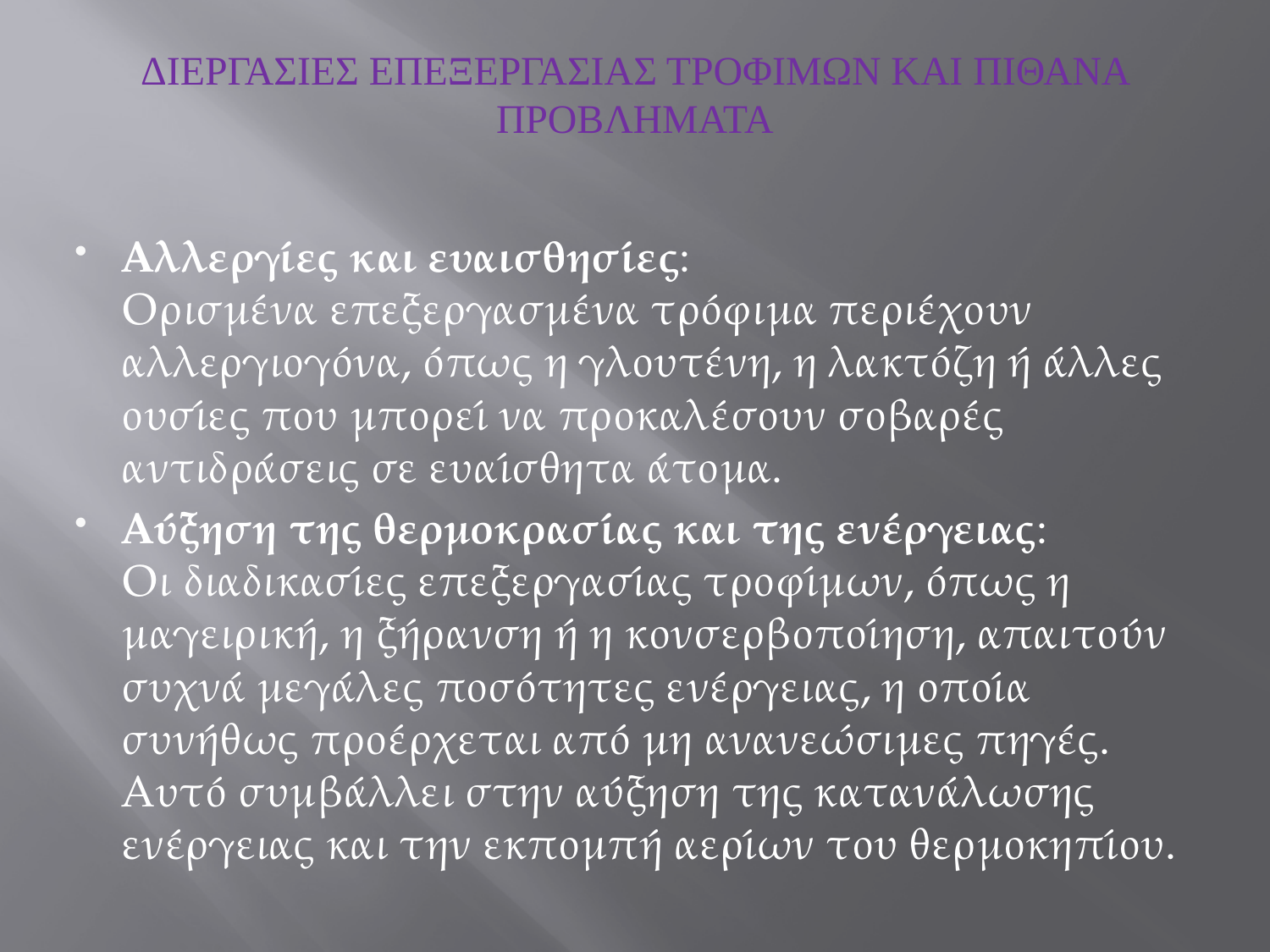

# ΔΙΕΡΓΑΣΙΕΣ ΕΠΕΞΕΡΓΑΣΙΑΣ ΤΡΟΦΙΜΩΝ ΚΑΙ ΠΙΘΑΝΑ ΠΡΟΒΛΗΜΑΤΑ
Αλλεργίες και ευαισθησίες:
Ορισμένα επεξεργασμένα τρόφιμα περιέχουν αλλεργιογόνα, όπως η γλουτένη, η λακτόζη ή άλλες ουσίες που μπορεί να προκαλέσουν σοβαρές αντιδράσεις σε ευαίσθητα άτομα.
Αύξηση της θερμοκρασίας και της ενέργειας:
Οι διαδικασίες επεξεργασίας τροφίμων, όπως η μαγειρική, η ξήρανση ή η κονσερβοποίηση, απαιτούν συχνά μεγάλες ποσότητες ενέργειας, η οποία συνήθως προέρχεται από μη ανανεώσιμες πηγές. Αυτό συμβάλλει στην αύξηση της κατανάλωσης ενέργειας και την εκπομπή αερίων του θερμοκηπίου.